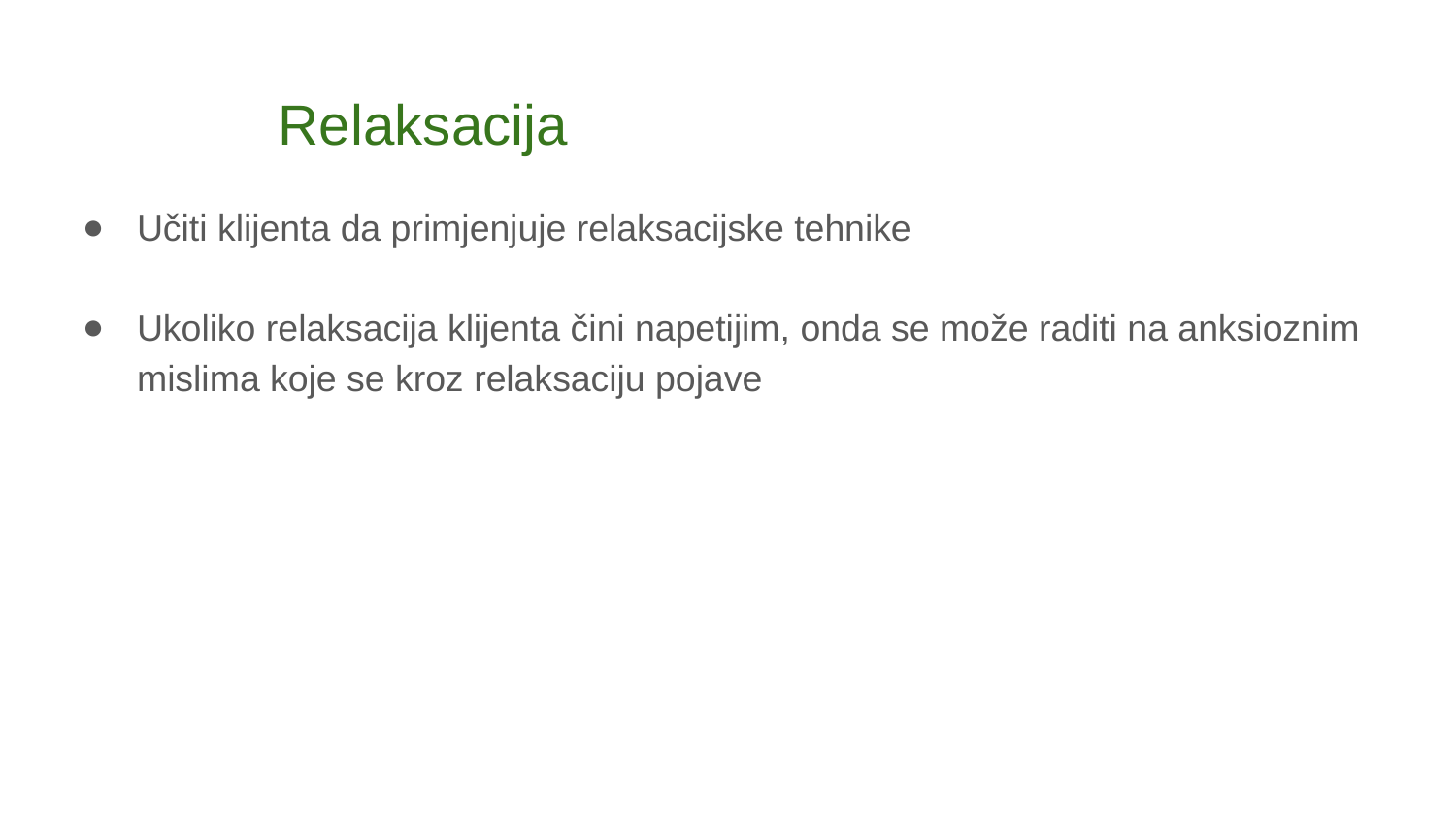

# Relaksacija
Učiti klijenta da primjenjuje relaksacijske tehnike

Ukoliko relaksacija klijenta čini napetijim, onda se može raditi na anksioznim mislima koje se kroz relaksaciju pojave